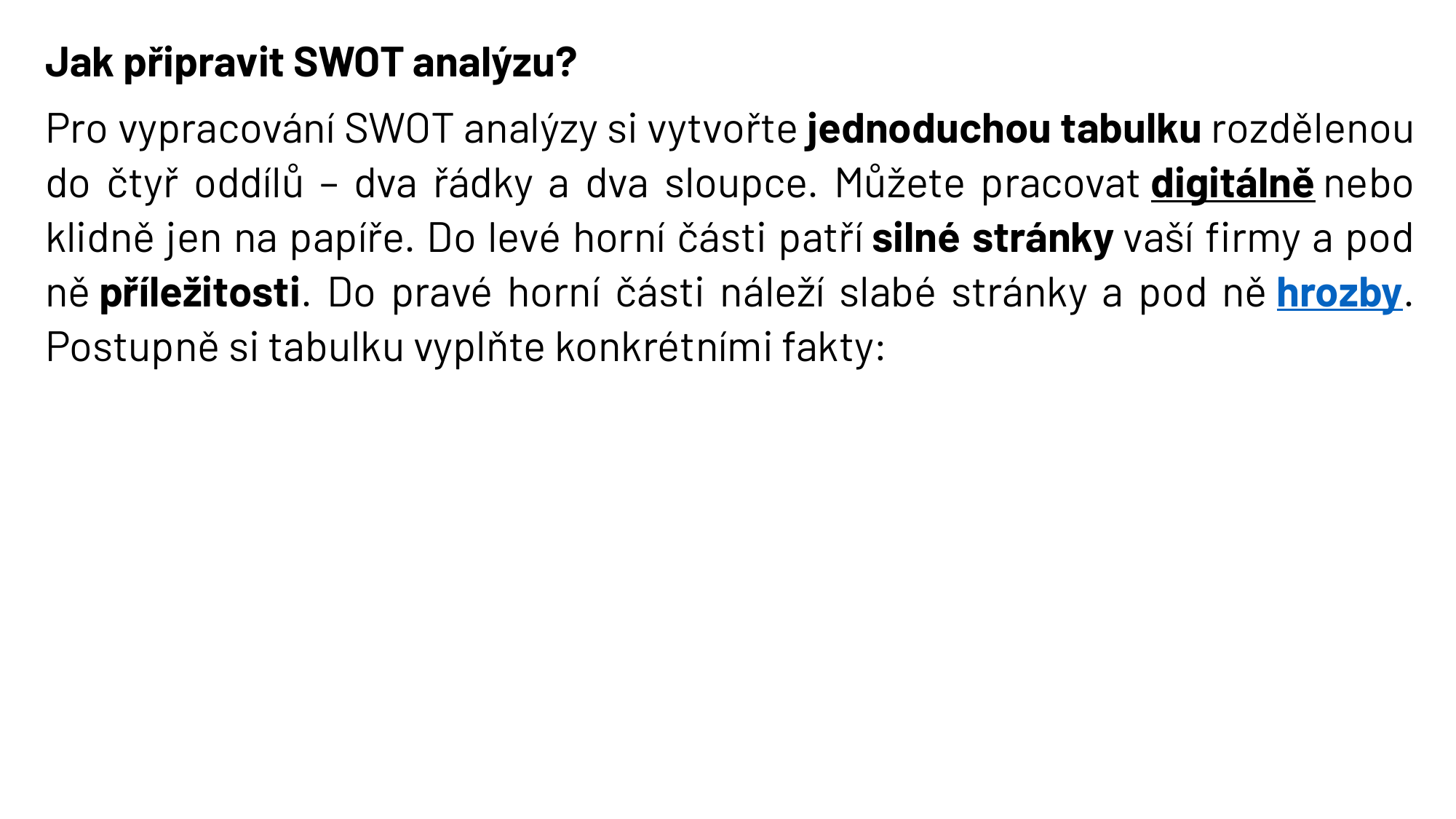

Jak připravit SWOT analýzu?
Pro vypracování SWOT analýzy si vytvořte jednoduchou tabulku rozdělenou do čtyř oddílů – dva řádky a dva sloupce. Můžete pracovat digitálně nebo klidně jen na papíře. Do levé horní části patří silné stránky vaší firmy a pod ně příležitosti. Do pravé horní části náleží slabé stránky a pod ně hrozby. Postupně si tabulku vyplňte konkrétními fakty: